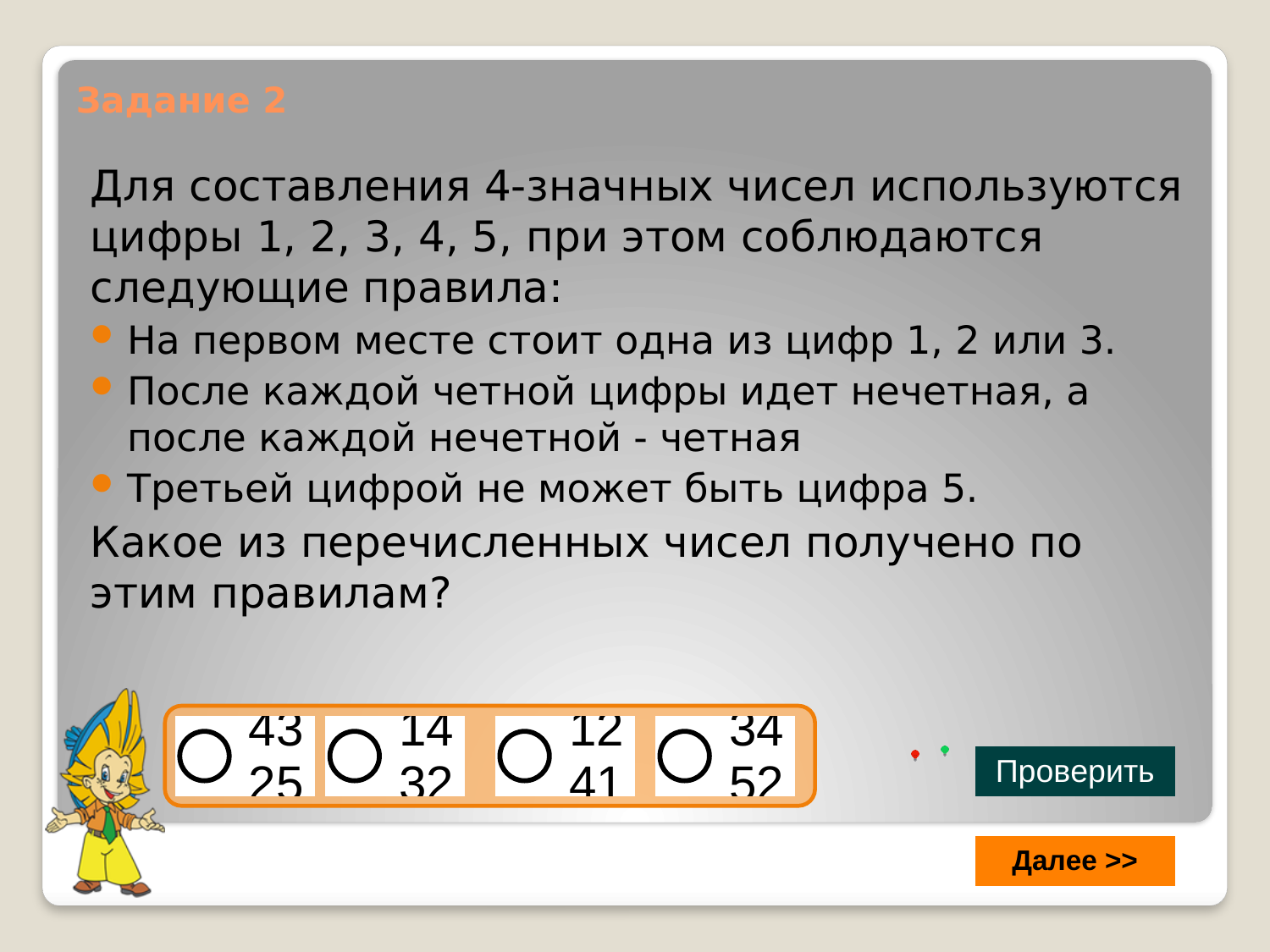

# Задание 2
Для составления 4-значных чисел используются цифры 1, 2, 3, 4, 5, при этом соблюдаются следующие правила:
На первом месте стоит одна из цифр 1, 2 или 3.
После каждой четной цифры идет нечетная, а после каждой нечетной - четная
Третьей цифрой не может быть цифра 5.
Какое из перечисленных чисел получено по этим правилам?